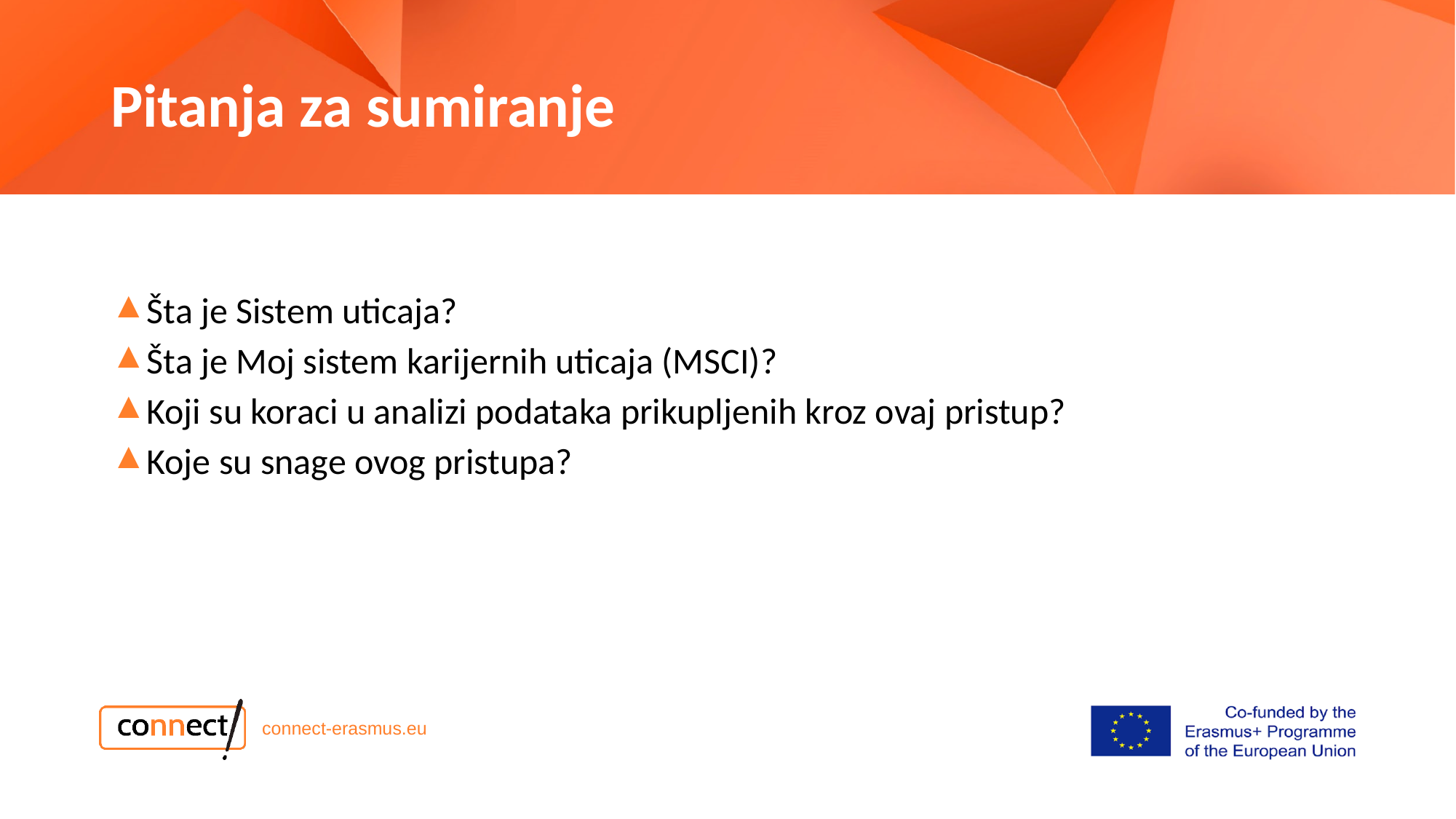

# Pitanja za sumiranje
Šta je Sistem uticaja?
Šta je Moj sistem karijernih uticaja (MSCI)?
Koji su koraci u analizi podataka prikupljenih kroz ovaj pristup?
Koje su snage ovog pristupa?
connect-erasmus.eu